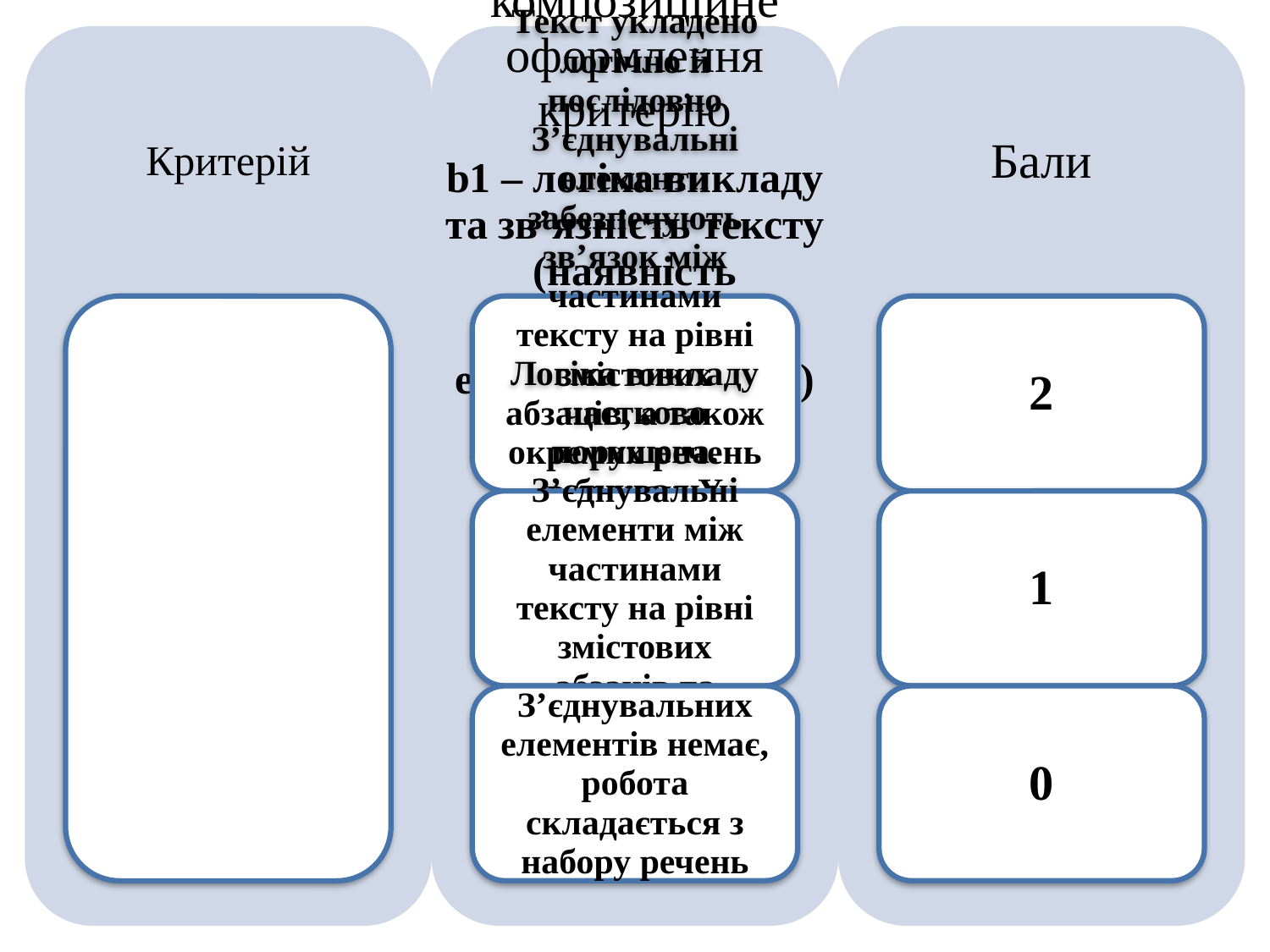

Критерій
елементів у тексті)
Бали
2
1
0